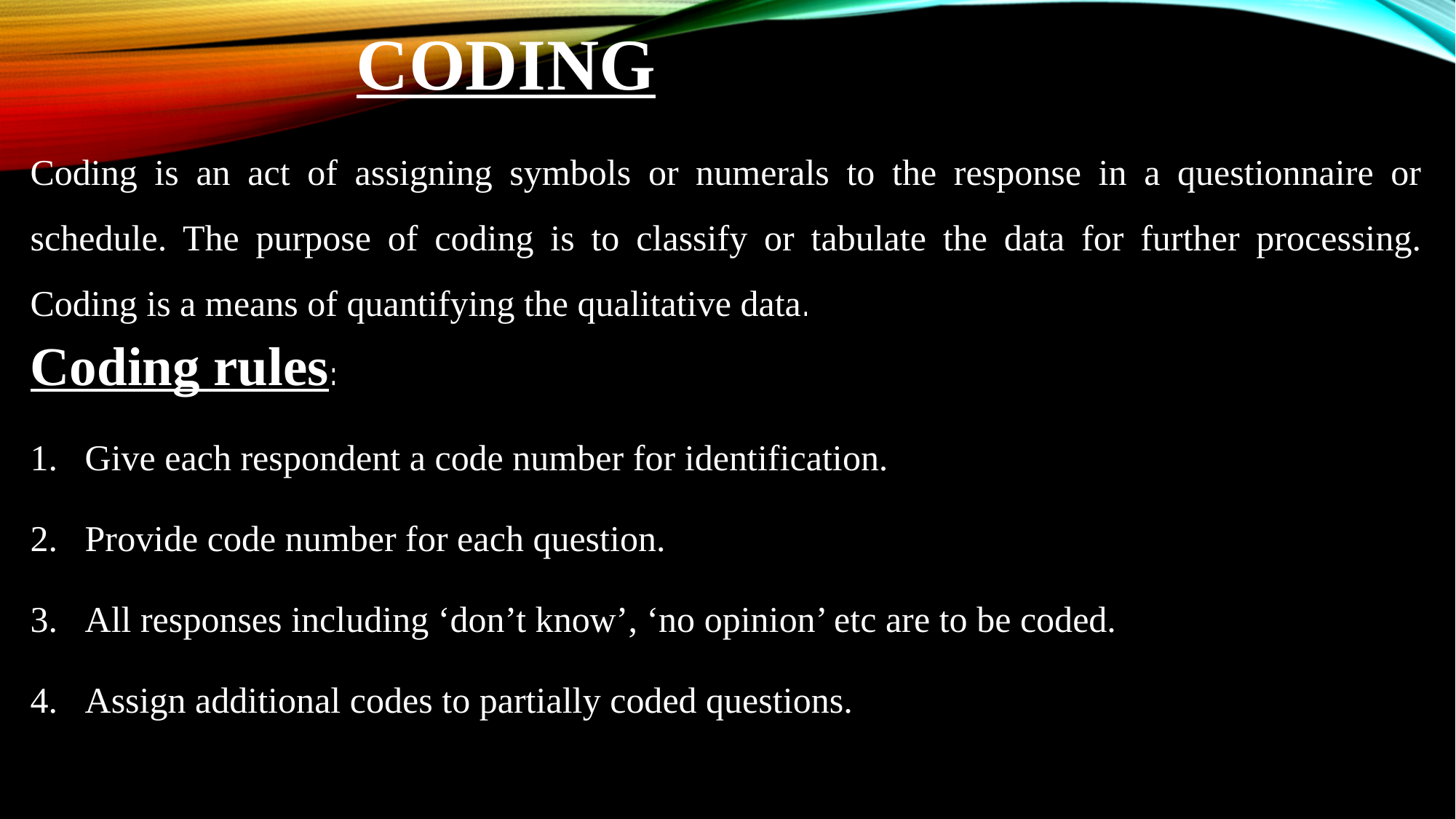

# coding
Coding is an act of assigning symbols or numerals to the response in a questionnaire or schedule. The purpose of coding is to classify or tabulate the data for further processing. Coding is a means of quantifying the qualitative data.
Coding rules:
Give each respondent a code number for identification.
Provide code number for each question.
All responses including ‘don’t know’, ‘no opinion’ etc are to be coded.
Assign additional codes to partially coded questions.